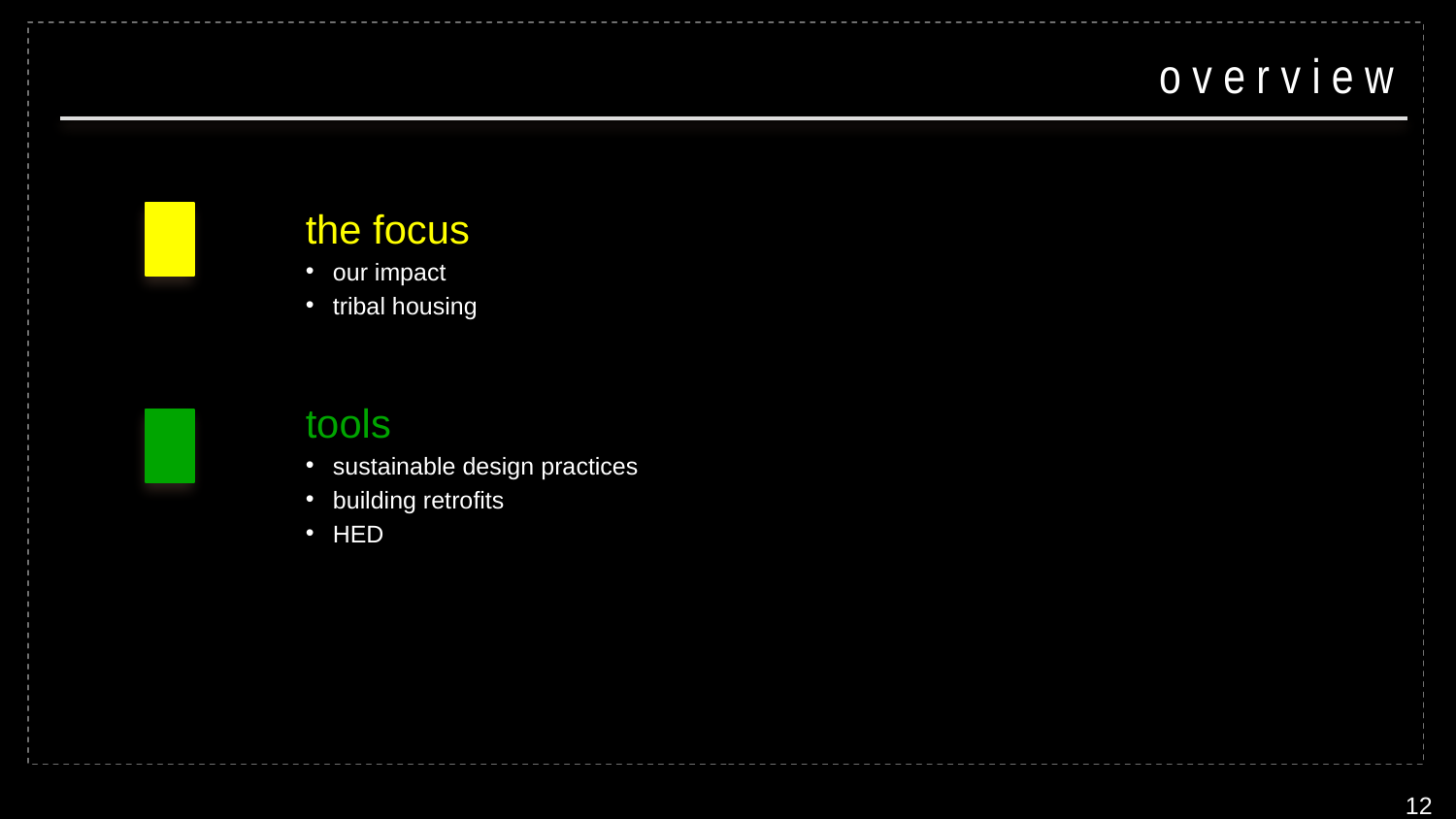

o v e r v i e w

the focus
our impact
tribal housing

tools
sustainable design practices
building retrofits
HED

12